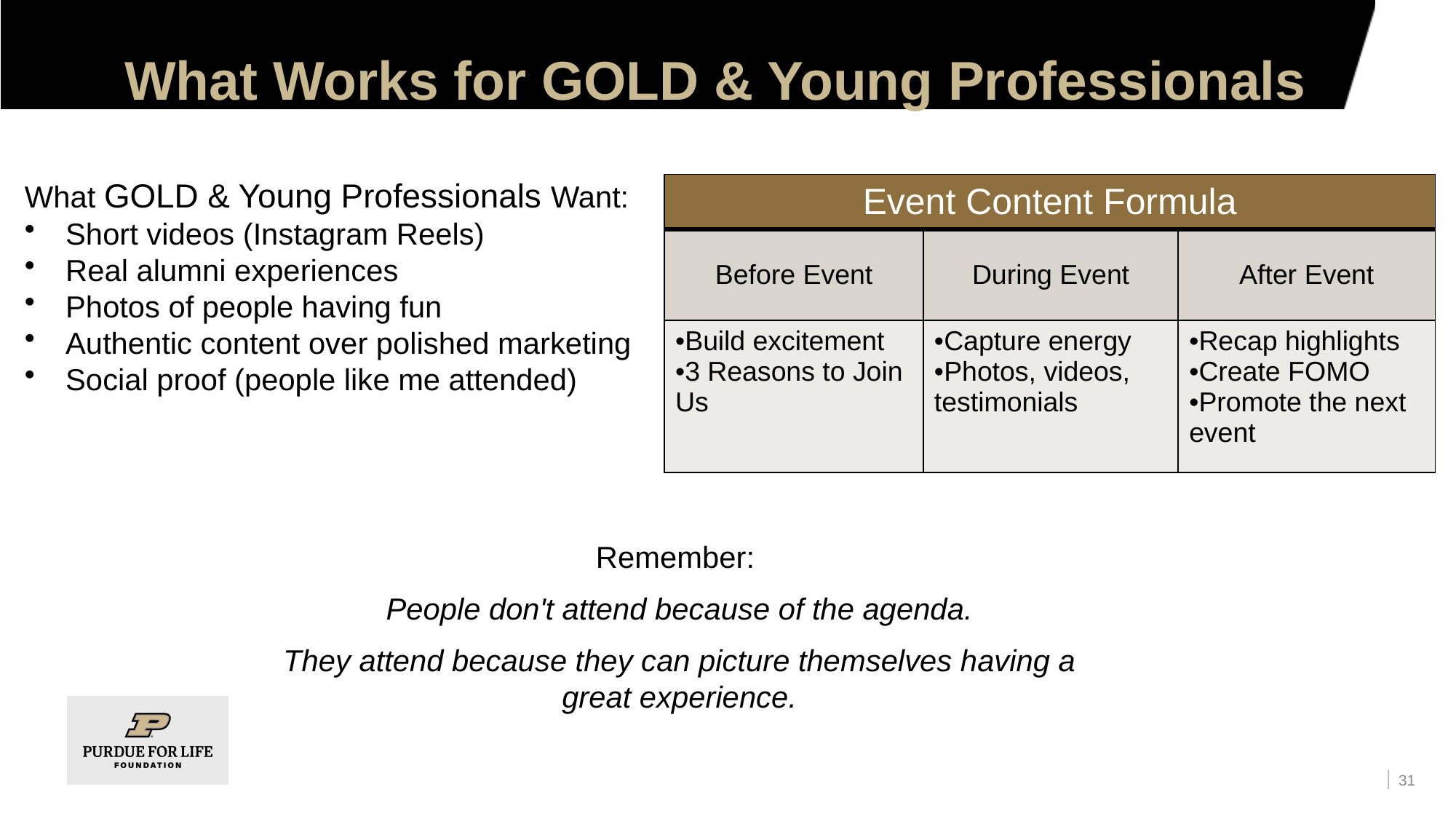

# What Works for GOLD & Young Professionals
| Event Content Formula |  |  |
| --- | --- | --- |
| Before Event | During Event | After Event |
| Build excitement 3 Reasons to Join Us | Capture energy Photos, videos, testimonials | Recap highlights Create FOMO Promote the next event |
What GOLD & Young Professionals Want:
Short videos (Instagram Reels)
Real alumni experiences
Photos of people having fun
Authentic content over polished marketing
Social proof (people like me attended)

Remember:
People don't attend because of the agenda.
They attend because they can picture themselves having a great experience.